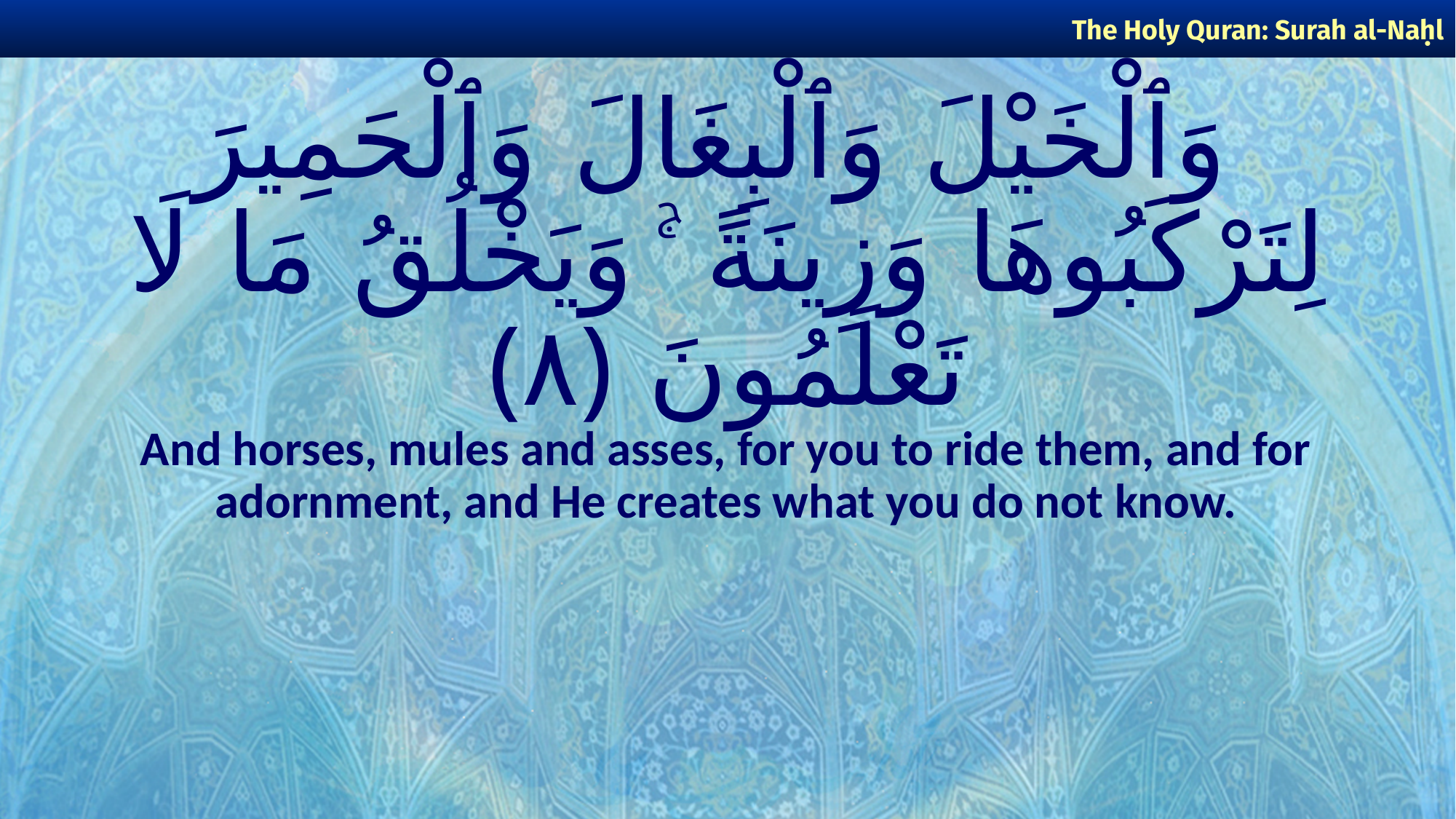

The Holy Quran: Surah al-Naḥl
# وَٱلْخَيْلَ وَٱلْبِغَالَ وَٱلْحَمِيرَ لِتَرْكَبُوهَا وَزِينَةً ۚ وَيَخْلُقُ مَا لَا تَعْلَمُونَ ﴿٨﴾
And horses, mules and asses, for you to ride them, and for adornment, and He creates what you do not know.